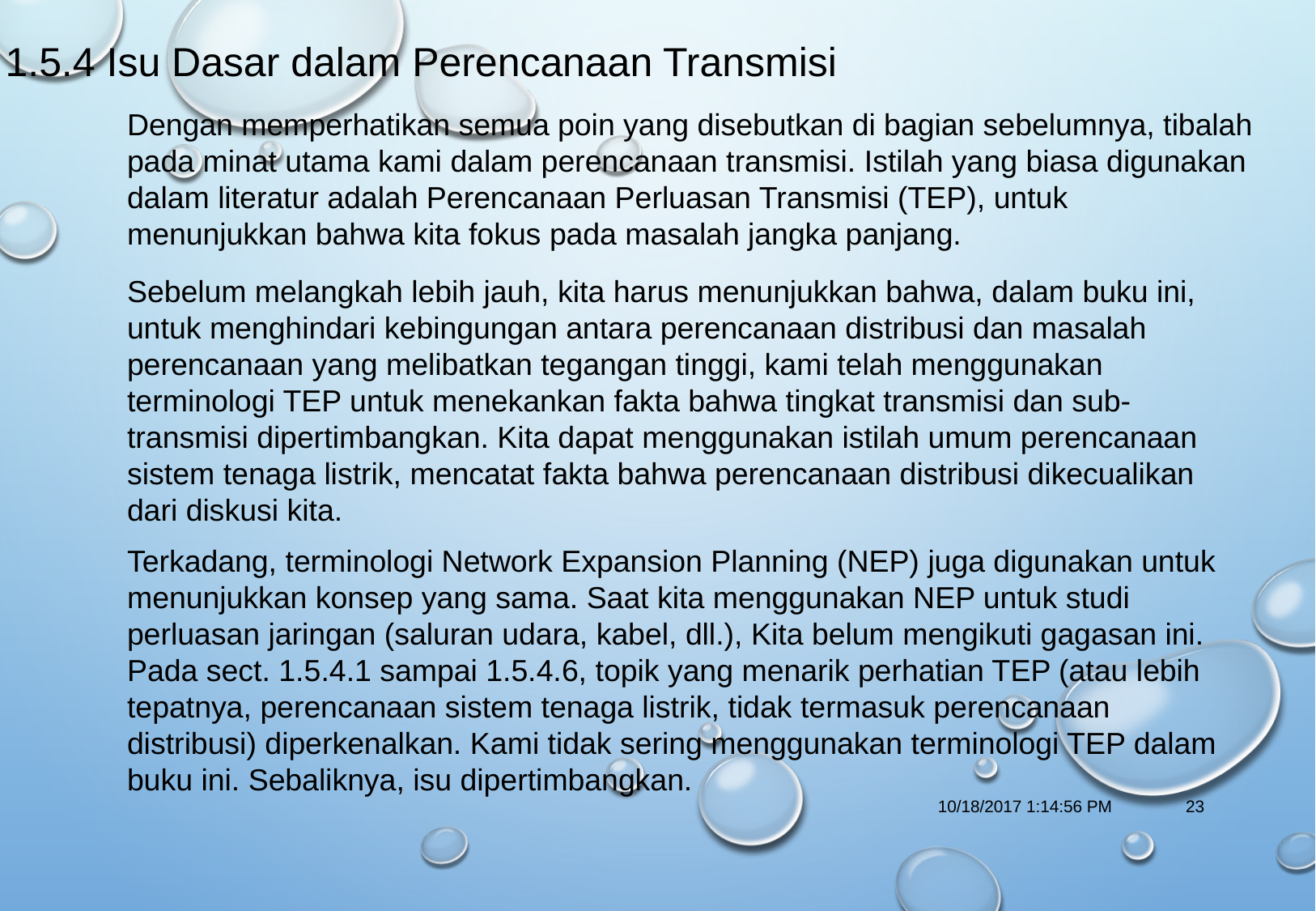

1.5.4 Isu Dasar dalam Perencanaan Transmisi
Dengan memperhatikan semua poin yang disebutkan di bagian sebelumnya, tibalah pada minat utama kami dalam perencanaan transmisi. Istilah yang biasa digunakan dalam literatur adalah Perencanaan Perluasan Transmisi (TEP), untuk menunjukkan bahwa kita fokus pada masalah jangka panjang.
Sebelum melangkah lebih jauh, kita harus menunjukkan bahwa, dalam buku ini, untuk menghindari kebingungan antara perencanaan distribusi dan masalah perencanaan yang melibatkan tegangan tinggi, kami telah menggunakan terminologi TEP untuk menekankan fakta bahwa tingkat transmisi dan sub-transmisi dipertimbangkan. Kita dapat menggunakan istilah umum perencanaan sistem tenaga listrik, mencatat fakta bahwa perencanaan distribusi dikecualikan dari diskusi kita.
Terkadang, terminologi Network Expansion Planning (NEP) juga digunakan untuk menunjukkan konsep yang sama. Saat kita menggunakan NEP untuk studi perluasan jaringan (saluran udara, kabel, dll.), Kita belum mengikuti gagasan ini. Pada sect. 1.5.4.1 sampai 1.5.4.6, topik yang menarik perhatian TEP (atau lebih tepatnya, perencanaan sistem tenaga listrik, tidak termasuk perencanaan distribusi) diperkenalkan. Kami tidak sering menggunakan terminologi TEP dalam buku ini. Sebaliknya, isu dipertimbangkan.
10/18/2017 1:14:56 PM
23